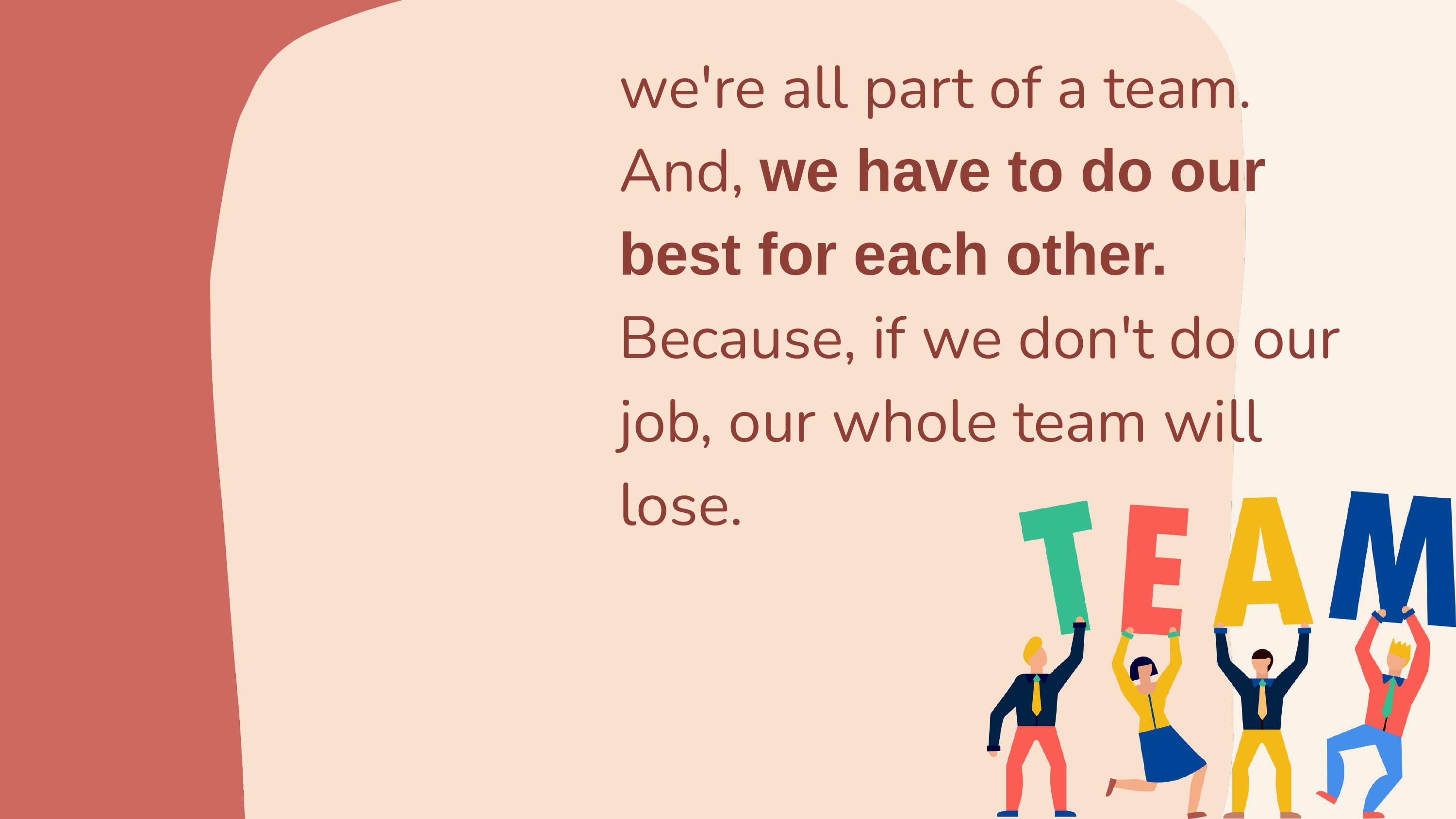

we're all part of a team. And, we have to do our best for each other. Because, if we don't do our job, our whole team will lose.